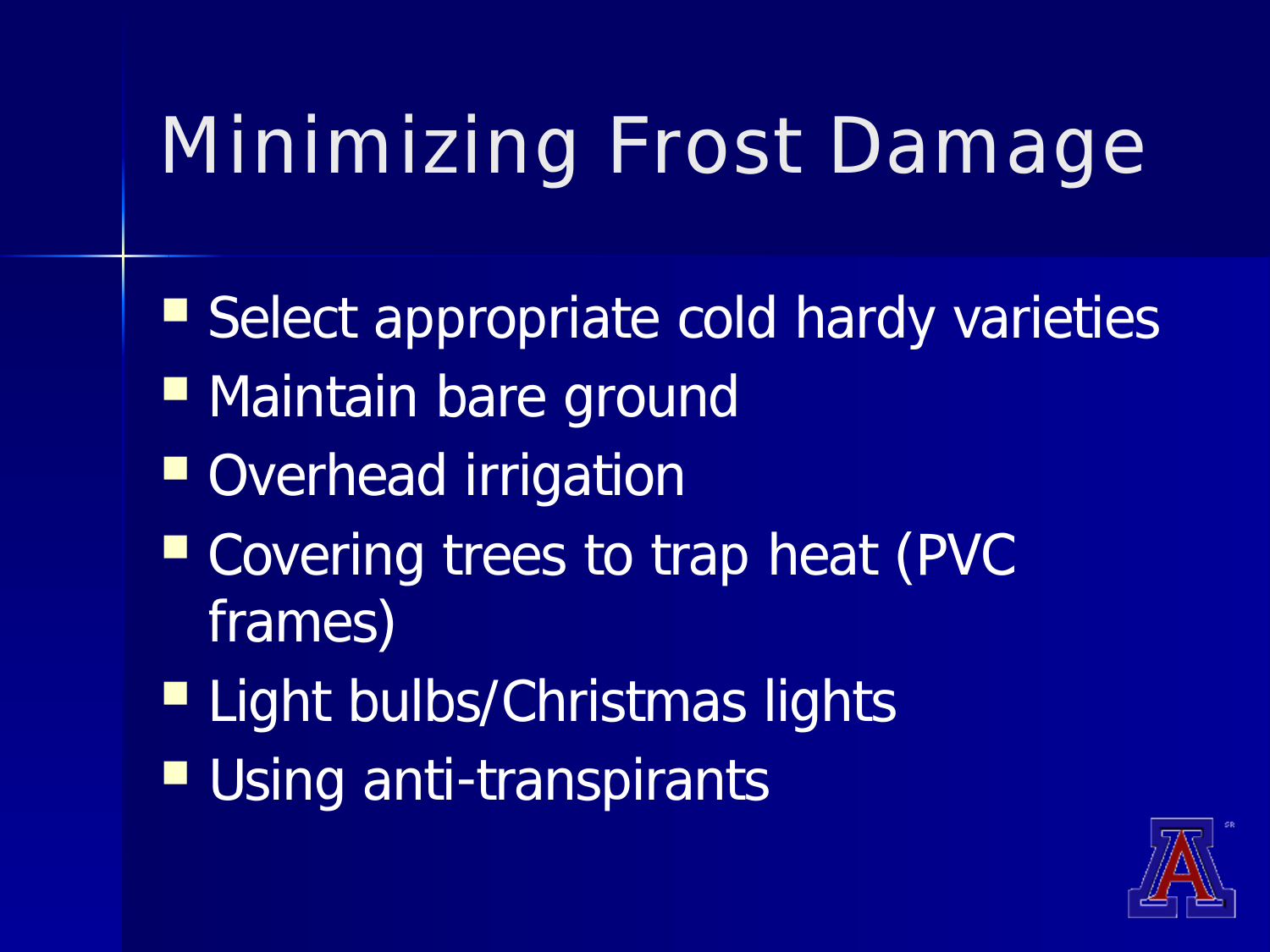

# Minimizing Frost Damage
Select appropriate cold hardy varieties
Maintain bare ground
Overhead irrigation
Covering trees to trap heat (PVC frames)
Light bulbs/Christmas lights
Using anti-transpirants